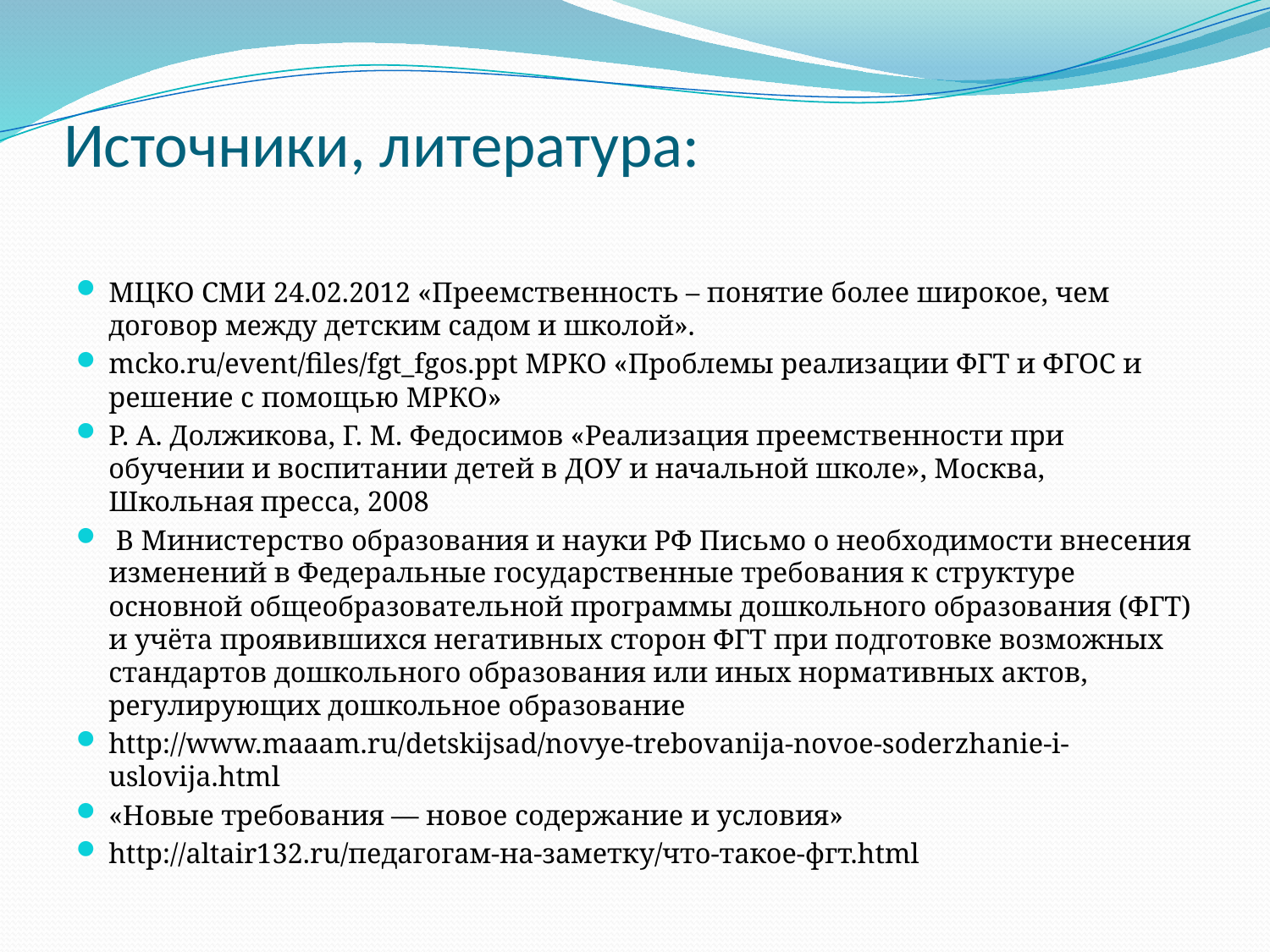

# Источники, литература:
МЦКО СМИ 24.02.2012 «Преемственность – понятие более широкое, чем договор между детским садом и школой».
mcko.ru/event/files/fgt_fgos.ppt‎ МРКО «Проблемы реализации ФГТ и ФГОС и решение с помощью МРКО»
Р. А. Должикова, Г. М. Федосимов «Реализация преемственности при обучении и воспитании детей в ДОУ и начальной школе», Москва, Школьная пресса, 2008
 В Министерство образования и науки РФ Письмо о необходимости внесения изменений в Федеральные государственные требования к структуре основной общеобразовательной программы дошкольного образования (ФГТ) и учёта проявившихся негативных сторон ФГТ при подготовке возможных стандартов дошкольного образования или иных нормативных актов, регулирующих дошкольное образование
http://www.maaam.ru/detskijsad/novye-trebovanija-novoe-soderzhanie-i-uslovija.html
«Новые требования — новое содержание и условия»
http://altair132.ru/педагогам-на-заметку/что-такое-фгт.html